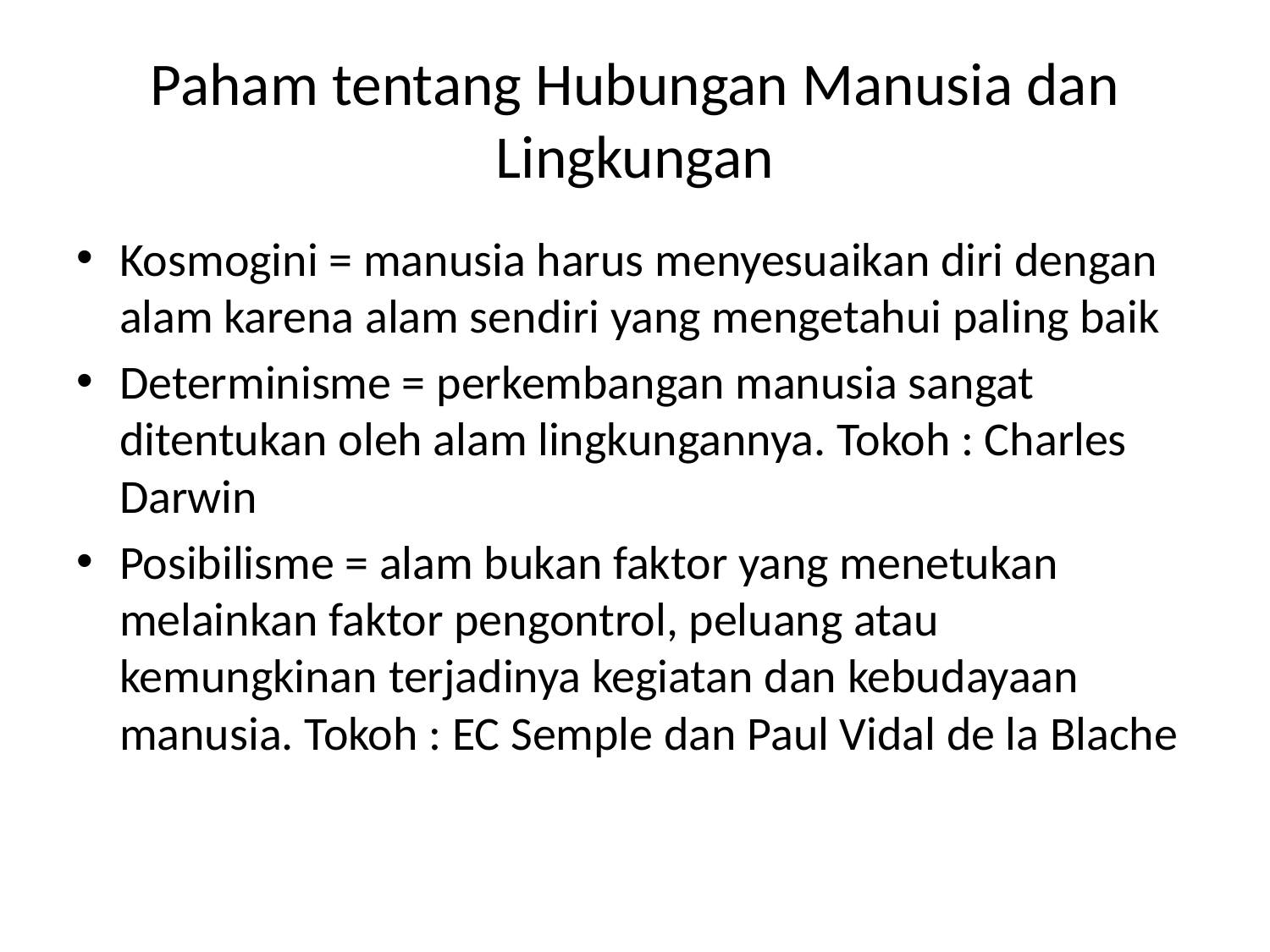

# Paham tentang Hubungan Manusia dan Lingkungan
Kosmogini = manusia harus menyesuaikan diri dengan alam karena alam sendiri yang mengetahui paling baik
Determinisme = perkembangan manusia sangat ditentukan oleh alam lingkungannya. Tokoh : Charles Darwin
Posibilisme = alam bukan faktor yang menetukan melainkan faktor pengontrol, peluang atau kemungkinan terjadinya kegiatan dan kebudayaan manusia. Tokoh : EC Semple dan Paul Vidal de la Blache